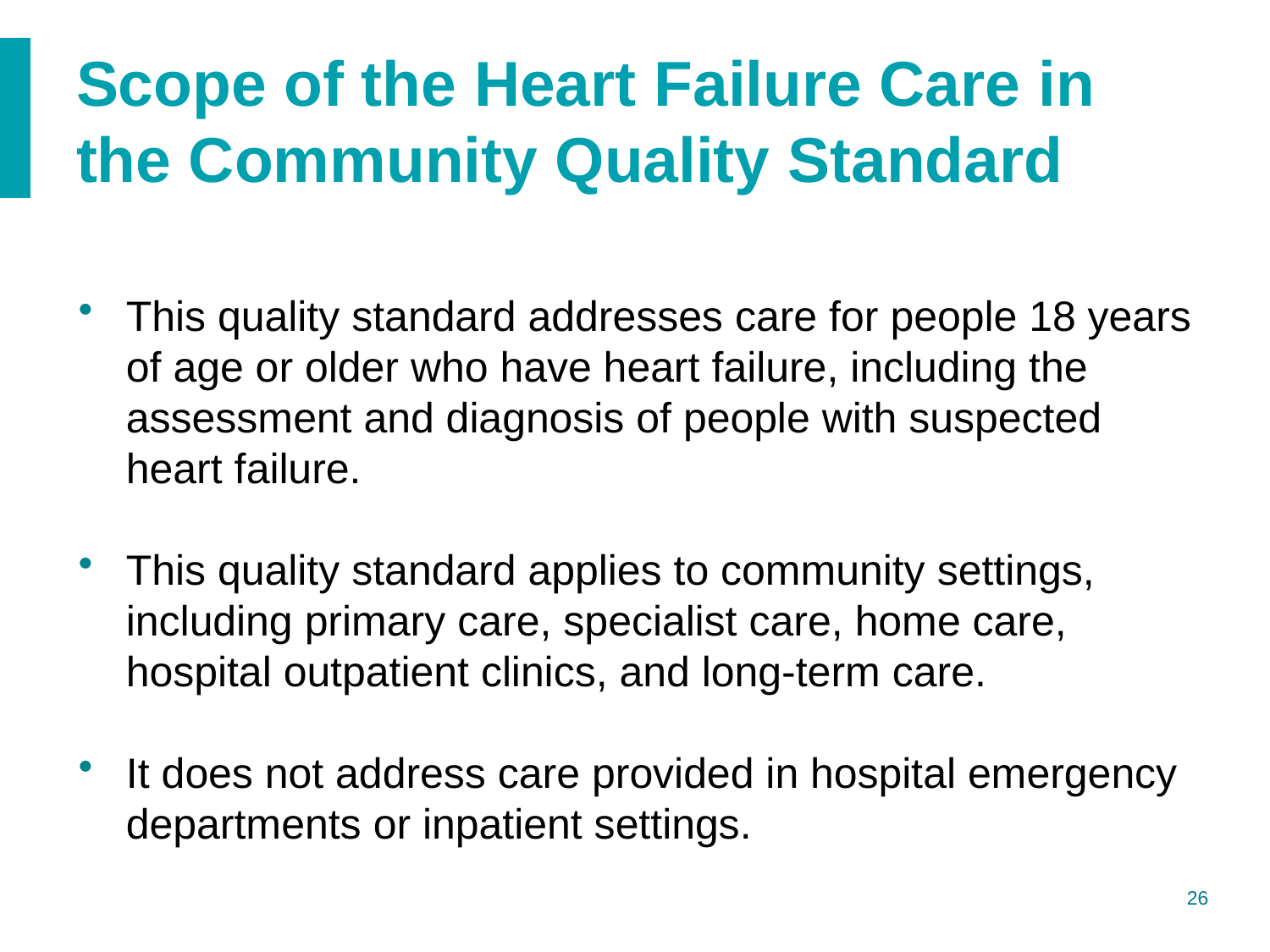

# Scope of the Heart Failure Care in the Community Quality Standard
This quality standard addresses care for people 18 years of age or older who have heart failure, including the assessment and diagnosis of people with suspected heart failure.

This quality standard applies to community settings, including primary care, specialist care, home care, hospital outpatient clinics, and long-term care.

It does not address care provided in hospital emergency departments or inpatient settings.